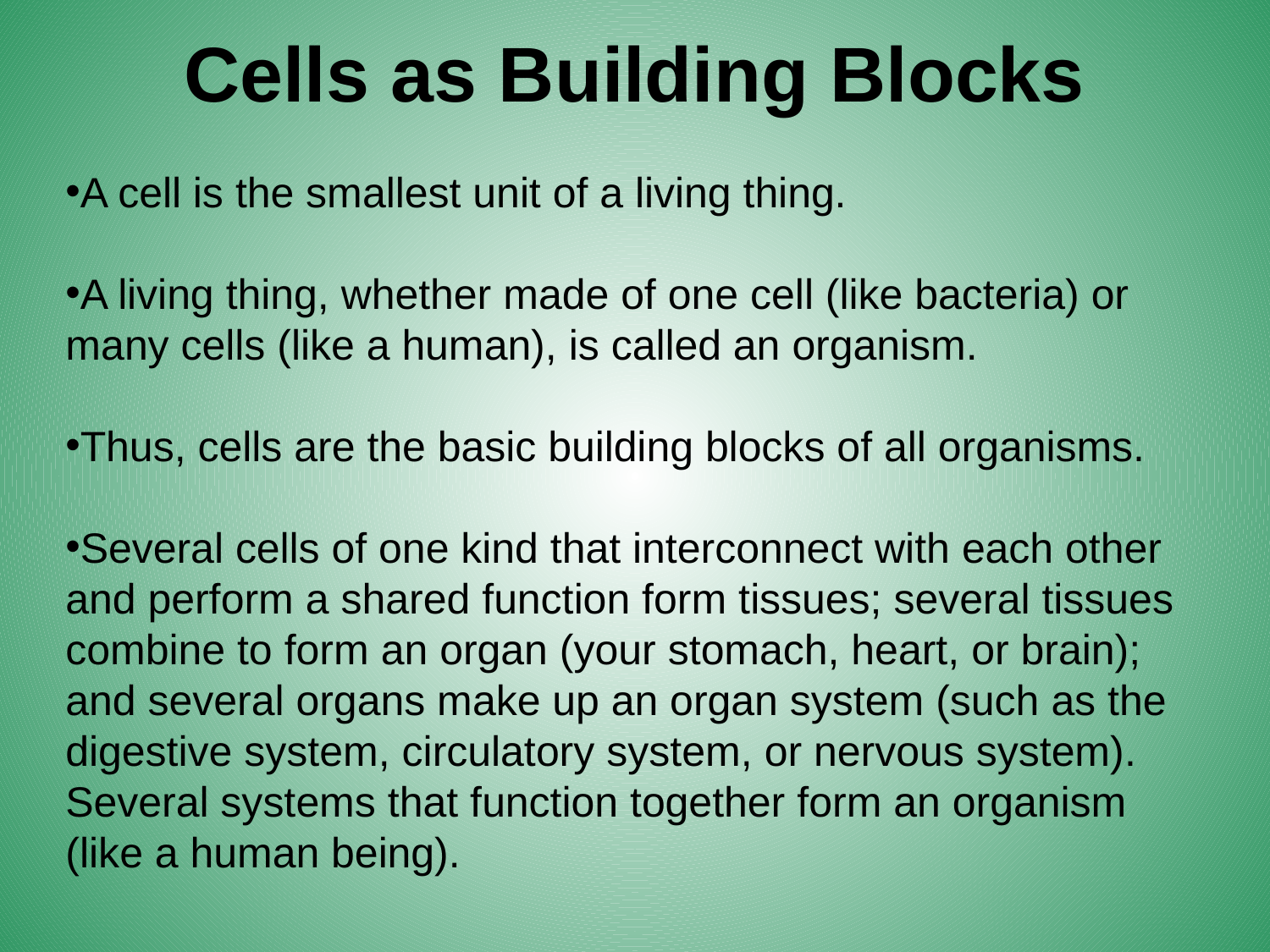

# Cells as Building Blocks
A cell is the smallest unit of a living thing.

A living thing, whether made of one cell (like bacteria) or many cells (like a human), is called an organism.

Thus, cells are the basic building blocks of all organisms.

Several cells of one kind that interconnect with each other and perform a shared function form tissues; several tissues combine to form an organ (your stomach, heart, or brain); and several organs make up an organ system (such as the digestive system, circulatory system, or nervous system). Several systems that function together form an organism (like a human being).